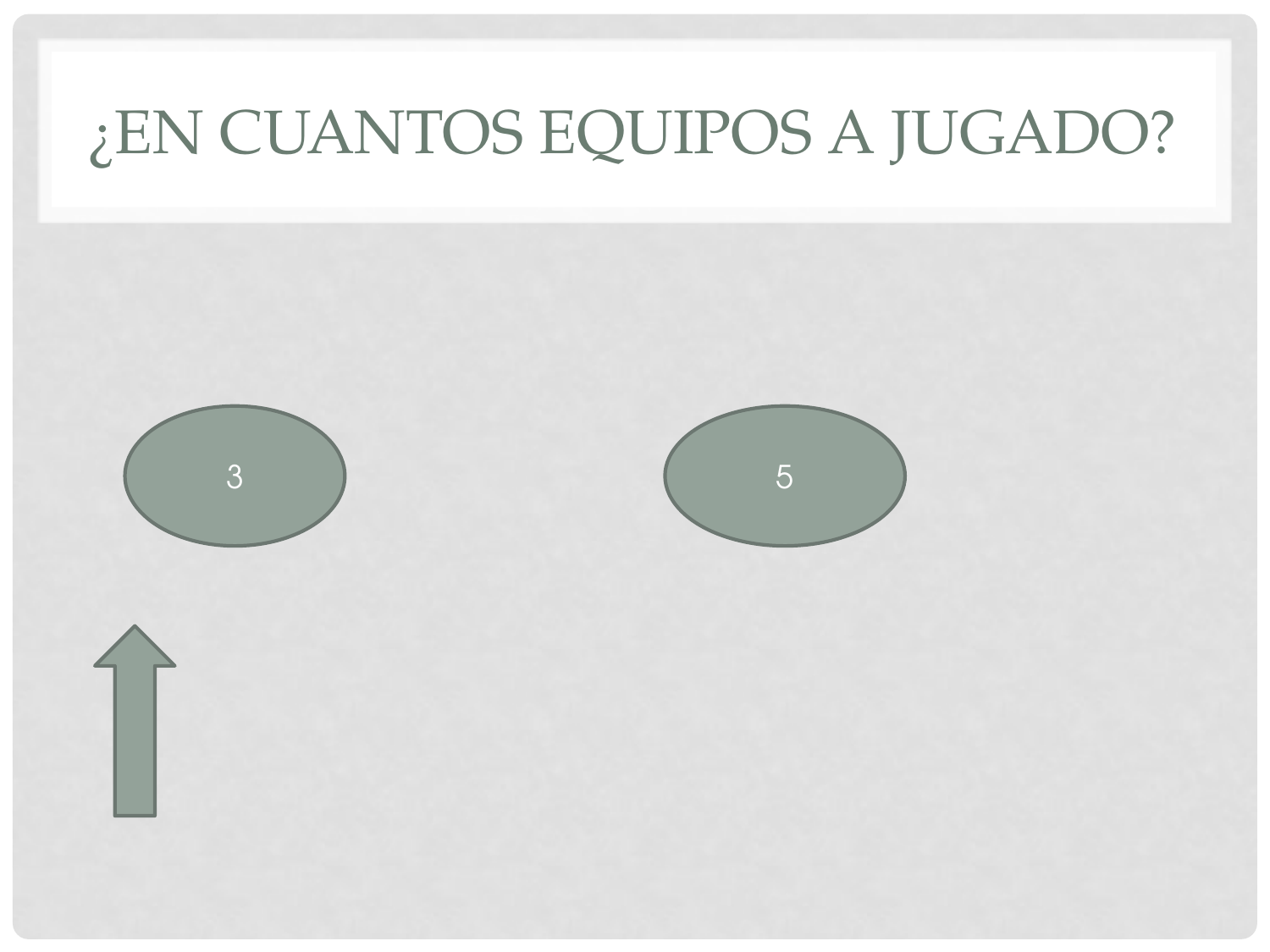

# ¿EN CUANTOS EQUIPOS A JUGADO?
3
5